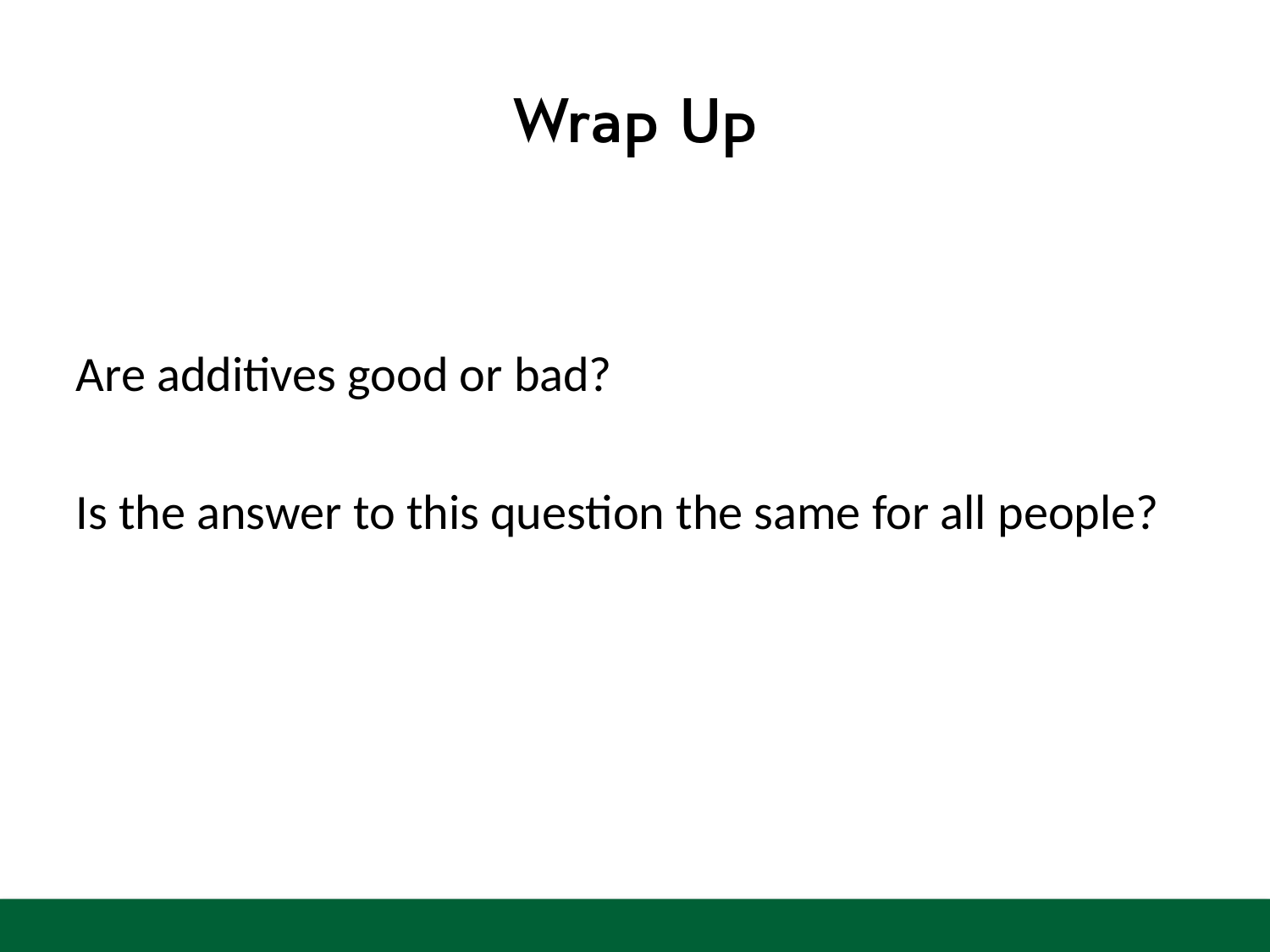

# Wrap Up

Are additives good or bad?

Is the answer to this question the same for all people?